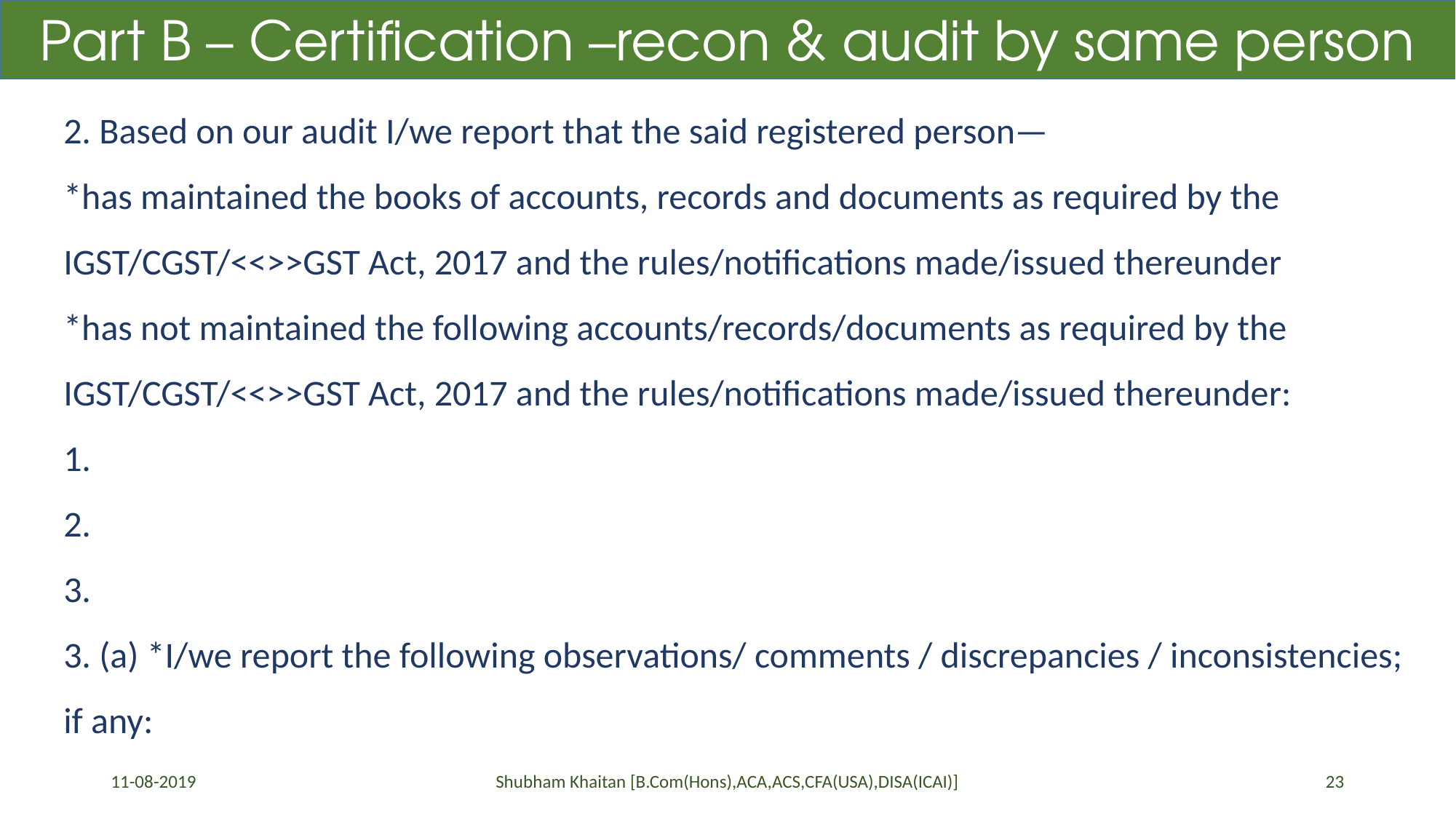

Part B – Certification –recon & audit by same person
2. Based on our audit I/we report that the said registered person—
*has maintained the books of accounts, records and documents as required by the IGST/CGST/<<>>GST Act, 2017 and the rules/notifications made/issued thereunder
*has not maintained the following accounts/records/documents as required by the IGST/CGST/<<>>GST Act, 2017 and the rules/notifications made/issued thereunder:
1.
2.
3.
3. (a) *I/we report the following observations/ comments / discrepancies / inconsistencies; if any:

11-08-2019
Shubham Khaitan [B.Com(Hons),ACA,ACS,CFA(USA),DISA(ICAI)]
23